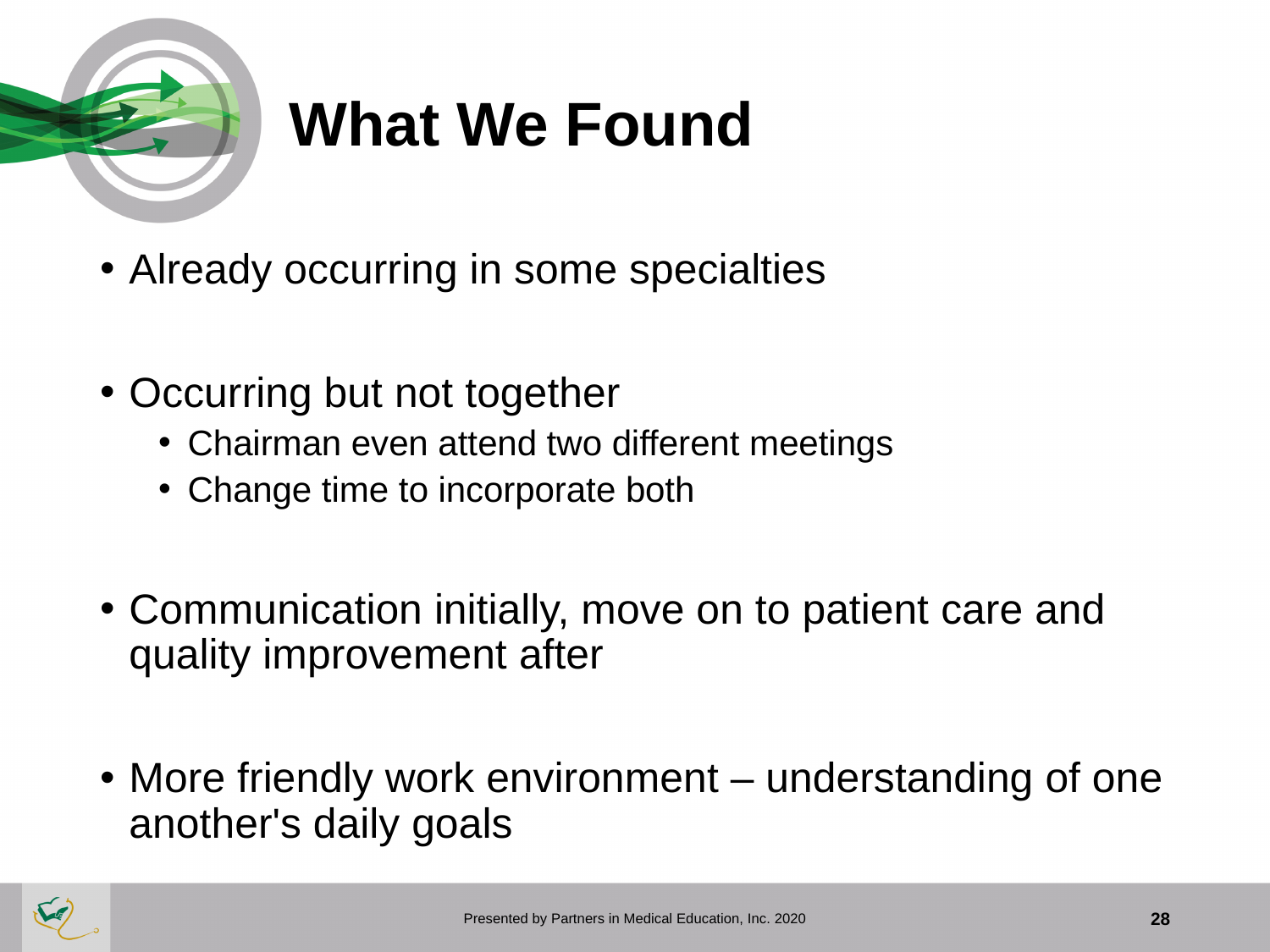

# What We Found
Already occurring in some specialties

Occurring but not together
Chairman even attend two different meetings
Change time to incorporate both

Communication initially, move on to patient care and quality improvement after

More friendly work environment – understanding of one another's daily goals
Presented by Partners in Medical Education, Inc. 2020
28